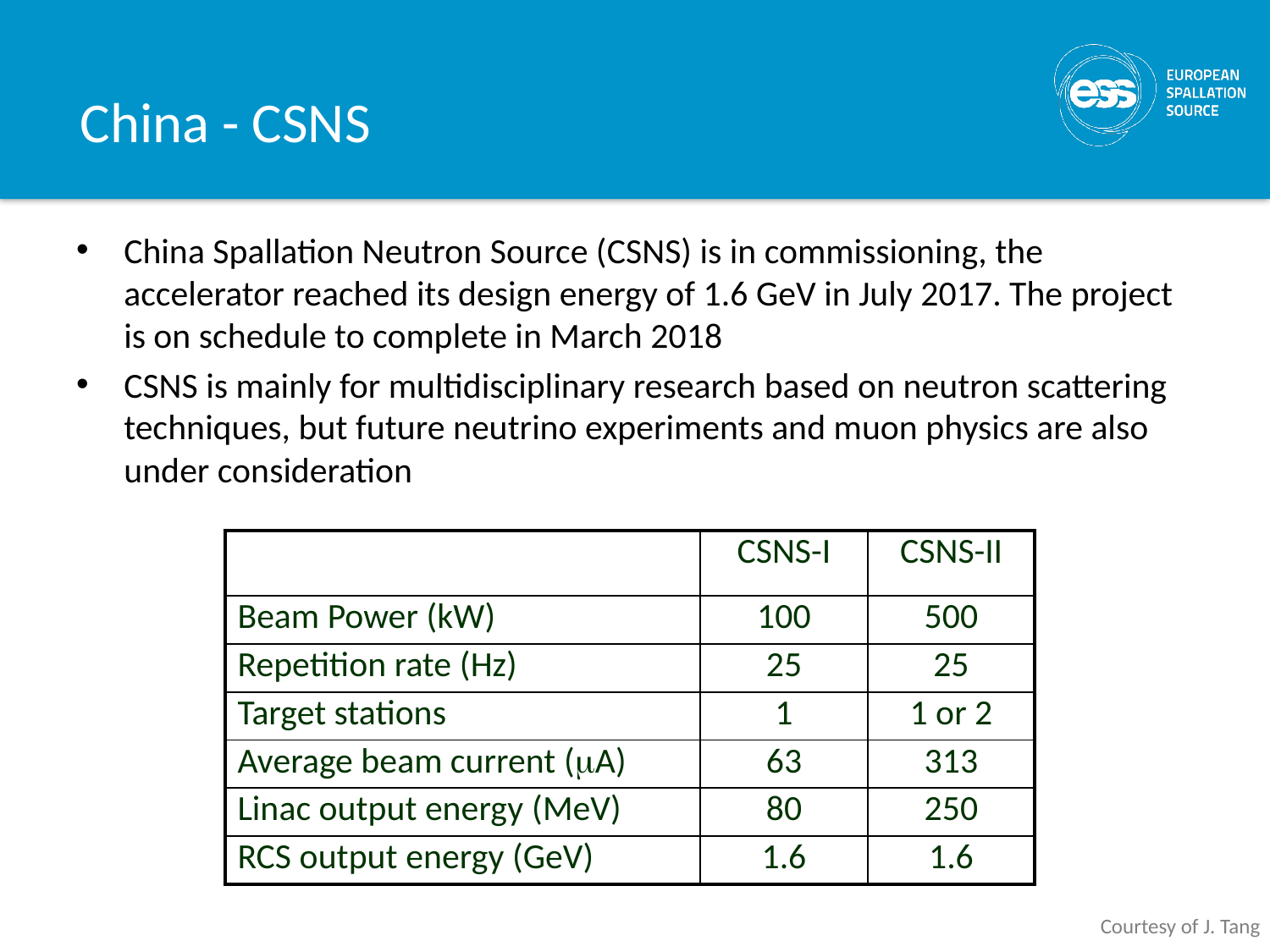

# China - CSNS
China Spallation Neutron Source (CSNS) is in commissioning, the accelerator reached its design energy of 1.6 GeV in July 2017. The project is on schedule to complete in March 2018
CSNS is mainly for multidisciplinary research based on neutron scattering techniques, but future neutrino experiments and muon physics are also under consideration
|  | CSNS-I | CSNS-II |
| --- | --- | --- |
| Beam Power (kW) | 100 | 500 |
| Repetition rate (Hz) | 25 | 25 |
| Target stations | 1 | 1 or 2 |
| Average beam current (μA) | 63 | 313 |
| Linac output energy (MeV) | 80 | 250 |
| RCS output energy (GeV) | 1.6 | 1.6 |
Courtesy of J. Tang